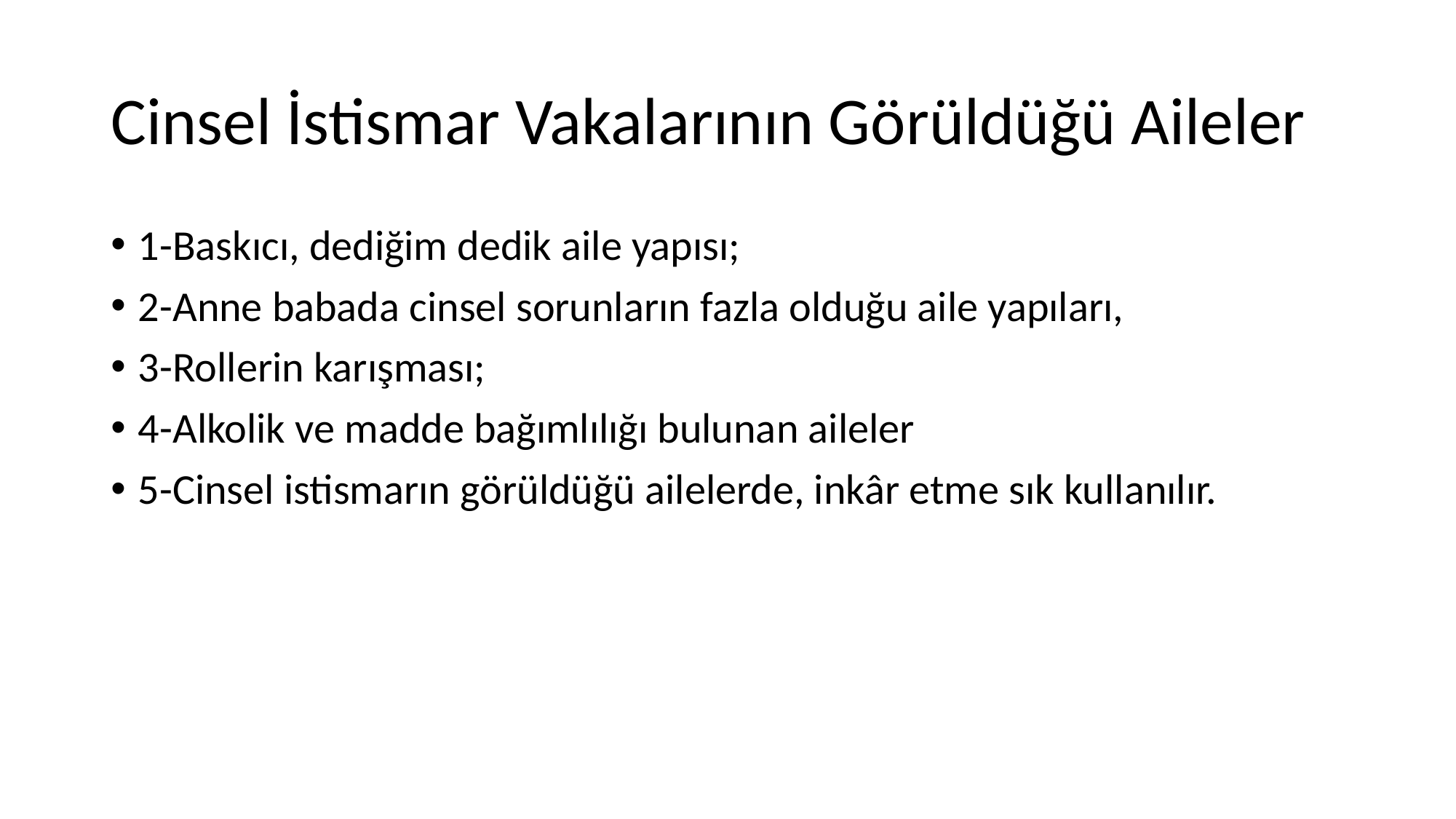

# Cinsel İstismar Vakalarının Görüldüğü Aileler
1-Baskıcı, dediğim dedik aile yapısı;
2-Anne babada cinsel sorunların fazla olduğu aile yapıları,
3-Rollerin karışması;
4-Alkolik ve madde bağımlılığı bulunan aileler
5-Cinsel istismarın görüldüğü ailelerde, inkâr etme sık kullanılır.